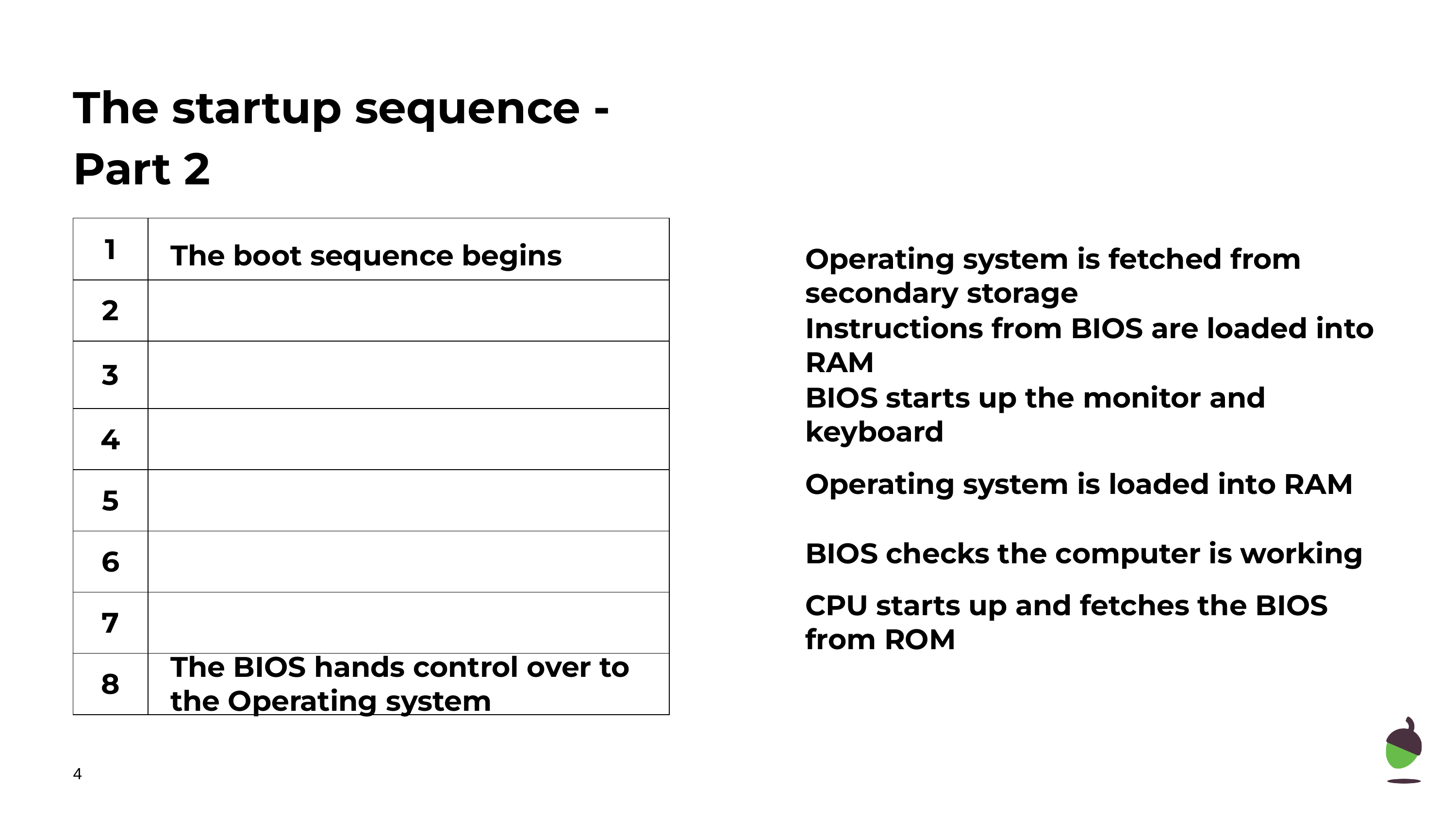

# The startup sequence - Part 2
| 1 |  |
| --- | --- |
| 2 |  |
| 3 |  |
| 4 |  |
| 5 |  |
| 6 |  |
| 7 |  |
| 8 |  |
The boot sequence begins
Operating system is fetched from secondary storage
Instructions from BIOS are loaded into RAM
BIOS starts up the monitor and keyboard
Operating system is loaded into RAM
BIOS checks the computer is working
CPU starts up and fetches the BIOS from ROM
The BIOS hands control over to the Operating system
4